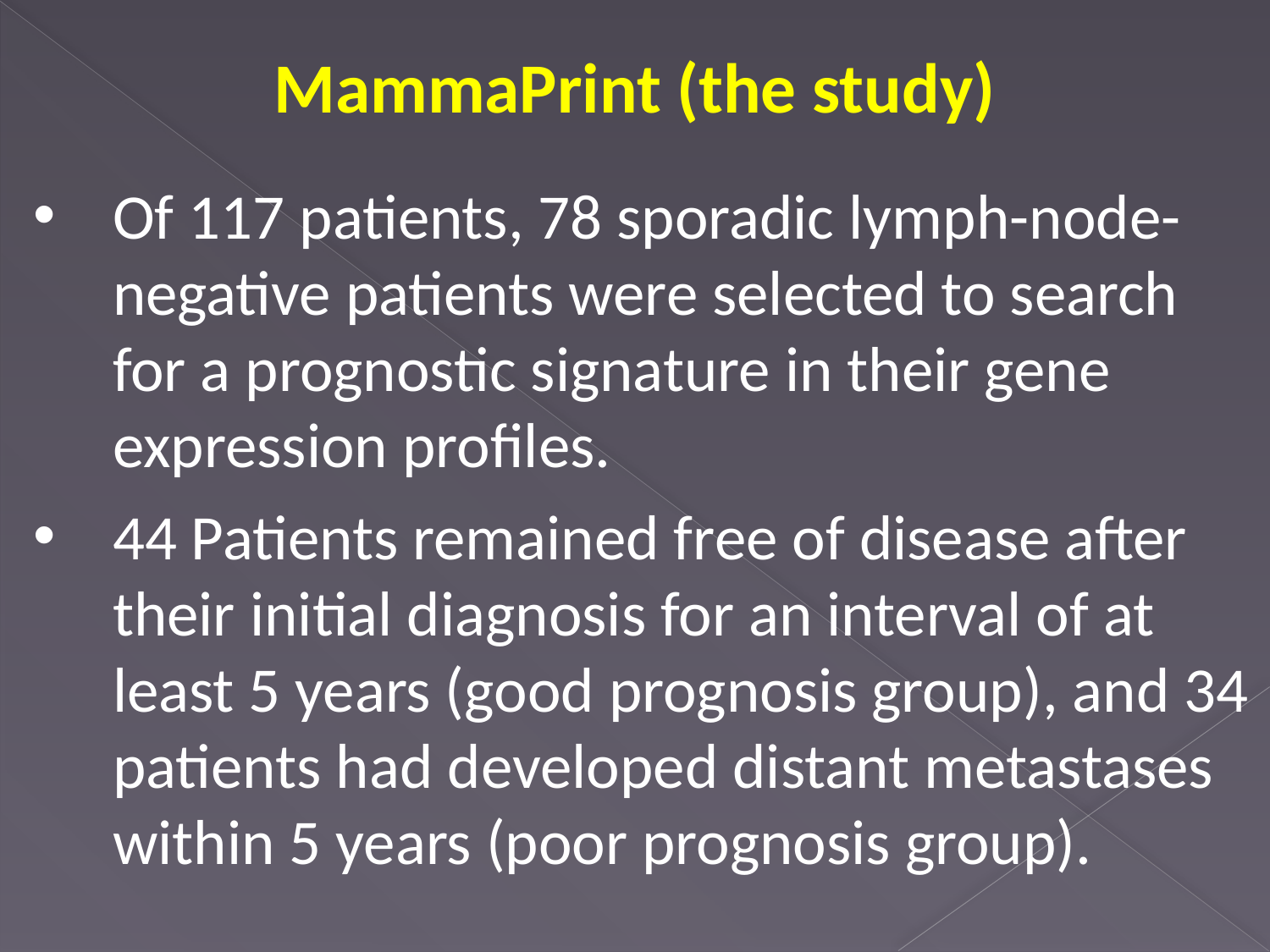

MammaPrint (the study)
Of 117 patients, 78 sporadic lymph-node-negative patients were selected to search for a prognostic signature in their gene expression profiles.
44 Patients remained free of disease after their initial diagnosis for an interval of at least 5 years (good prognosis group), and 34 patients had developed distant metastases within 5 years (poor prognosis group).